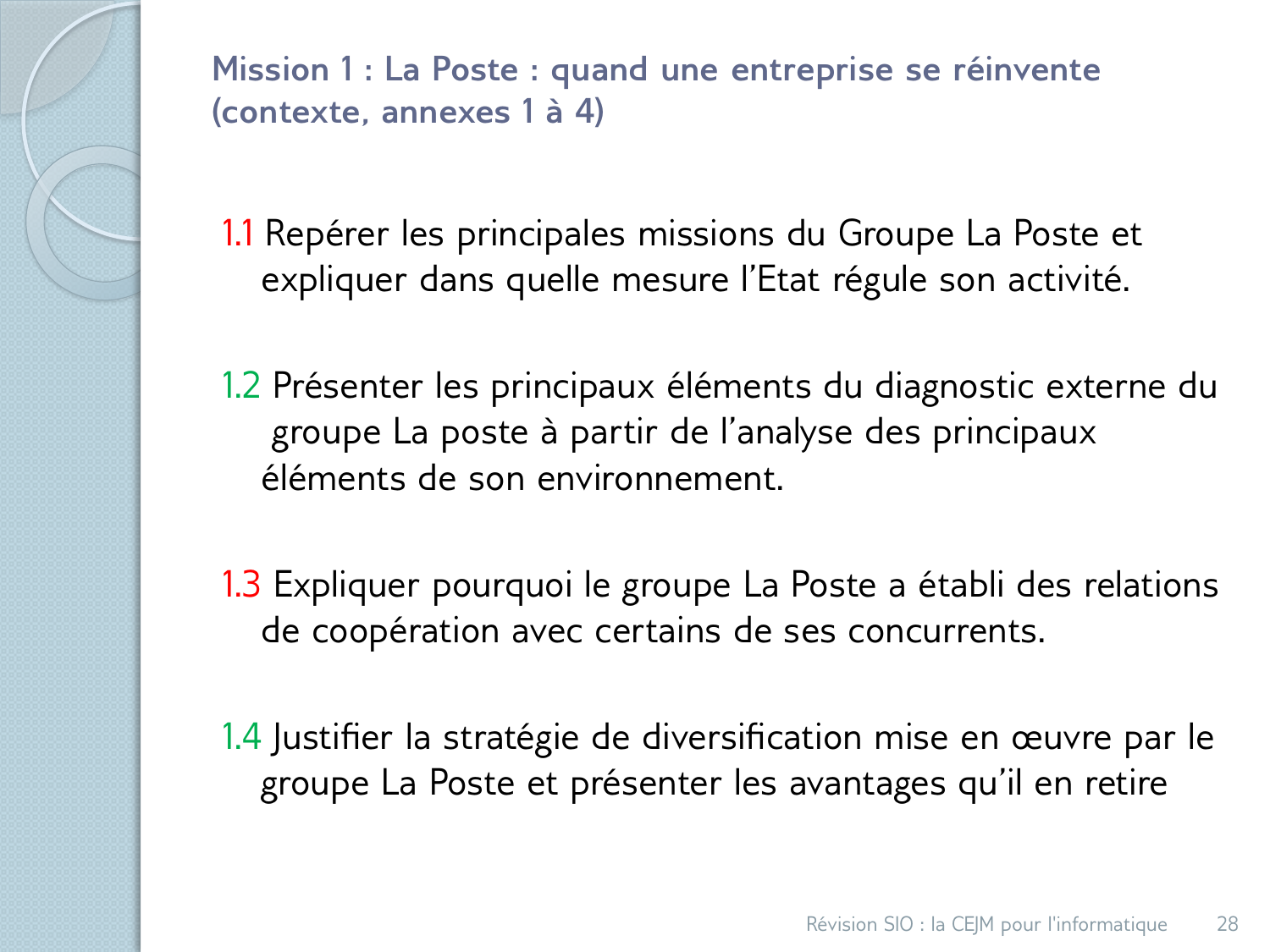

# Mission 1 : La Poste : quand une entreprise se réinvente  (contexte, annexes 1 à 4)
1.1 Repérer les principales missions du Groupe La Poste et expliquer dans quelle mesure l’Etat régule son activité.

1.2 Présenter les principaux éléments du diagnostic externe du  groupe La poste à partir de l’analyse des principaux éléments de son environnement.

1.3 Expliquer pourquoi le groupe La Poste a établi des relations de coopération avec certains de ses concurrents.

1.4 Justifier la stratégie de diversification mise en œuvre par le groupe La Poste et présenter les avantages qu’il en retire

Révision SIO : la CEJM pour l'informatique
28